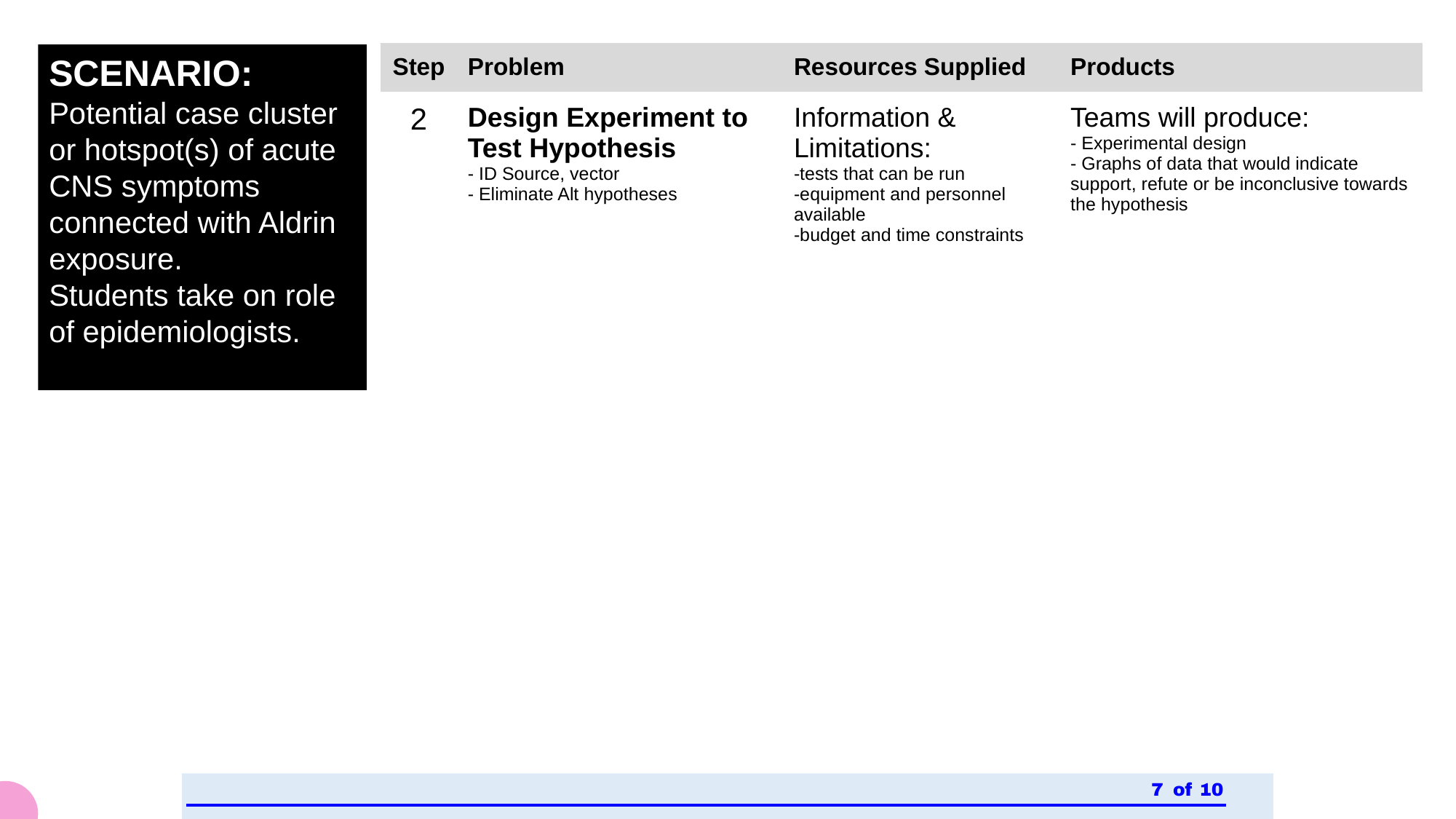

SCENARIO:
Potential case cluster or hotspot(s) of acute CNS symptoms connected with Aldrin exposure.
Students take on role of epidemiologists.

| Step | Problem | Resources Supplied | Products |
| --- | --- | --- | --- |
| 2 | Design Experiment to Test Hypothesis - ID Source, vector - Eliminate Alt hypotheses | Information & Limitations: -tests that can be run -equipment and personnel available -budget and time constraints | Teams will produce: - Experimental design - Graphs of data that would indicate support, refute or be inconclusive towards the hypothesis |
7
of 10